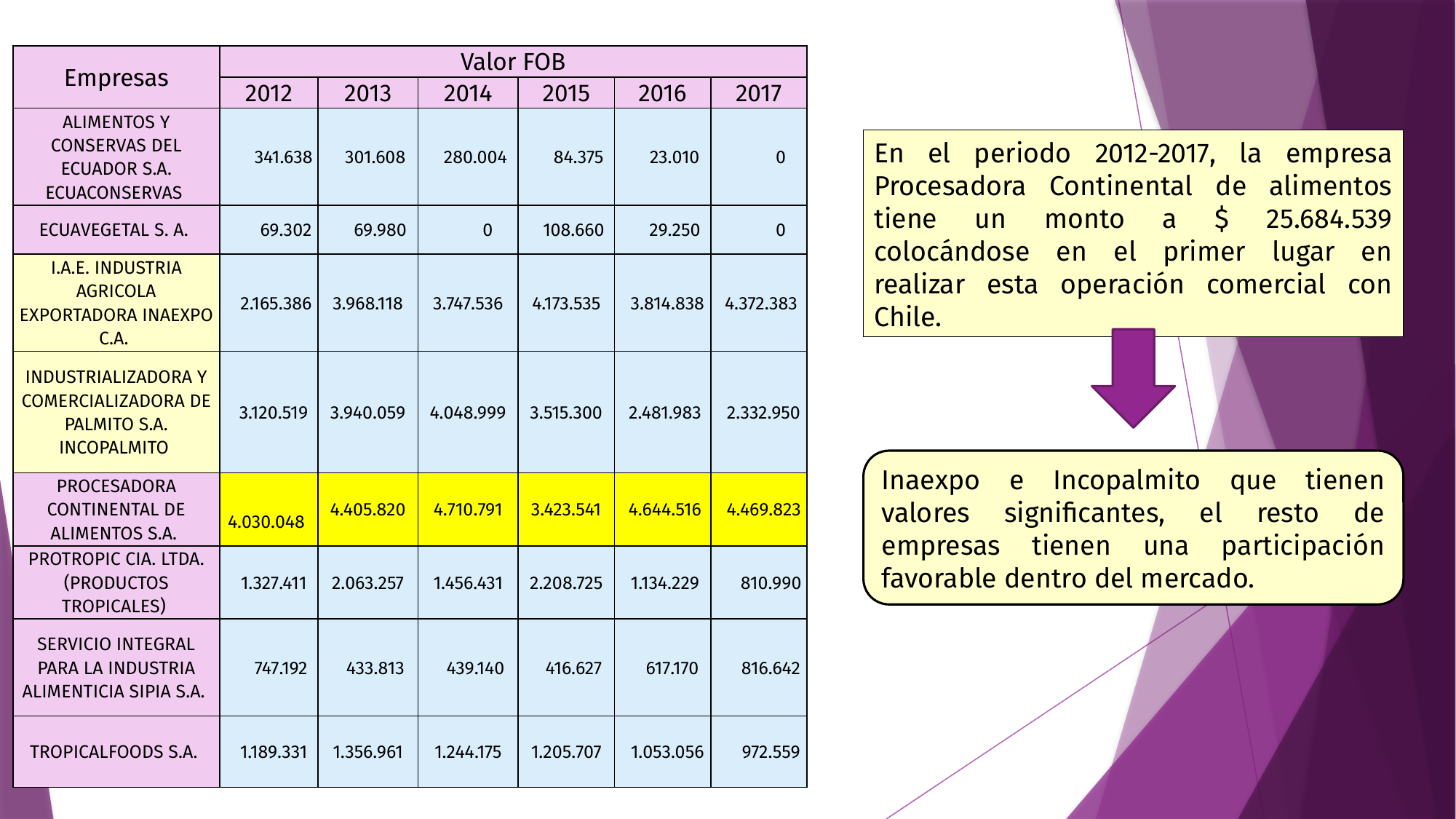

| Empresas | Valor FOB |  |  |  |  |  |
| --- | --- | --- | --- | --- | --- | --- |
|  | 2012 | 2013 | 2014 | 2015 | 2016 | 2017 |
| ALIMENTOS Y CONSERVAS DEL ECUADOR S.A. ECUACONSERVAS | 341.638 | 301.608 | 280.004 | 84.375 | 23.010 | 0 |
| ECUAVEGETAL S. A. | 69.302 | 69.980 | 0 | 108.660 | 29.250 | 0 |
| I.A.E. INDUSTRIA AGRICOLA EXPORTADORA INAEXPO C.A. | 2.165.386 | 3.968.118 | 3.747.536 | 4.173.535 | 3.814.838 | 4.372.383 |
| INDUSTRIALIZADORA Y COMERCIALIZADORA DE PALMITO S.A. INCOPALMITO | 3.120.519 | 3.940.059 | 4.048.999 | 3.515.300 | 2.481.983 | 2.332.950 |
| PROCESADORA CONTINENTAL DE ALIMENTOS S.A. | 4.030.048 | 4.405.820 | 4.710.791 | 3.423.541 | 4.644.516 | 4.469.823 |
| PROTROPIC CIA. LTDA. (PRODUCTOS TROPICALES) | 1.327.411 | 2.063.257 | 1.456.431 | 2.208.725 | 1.134.229 | 810.990 |
| SERVICIO INTEGRAL PARA LA INDUSTRIA ALIMENTICIA SIPIA S.A. | 747.192 | 433.813 | 439.140 | 416.627 | 617.170 | 816.642 |
| TROPICALFOODS S.A. | 1.189.331 | 1.356.961 | 1.244.175 | 1.205.707 | 1.053.056 | 972.559 |
En el periodo 2012-2017, la empresa Procesadora Continental de alimentos tiene un monto a $ 25.684.539 colocándose en el primer lugar en realizar esta operación comercial con Chile.

Inaexpo e Incopalmito que tienen valores significantes, el resto de empresas tienen una participación favorable dentro del mercado.